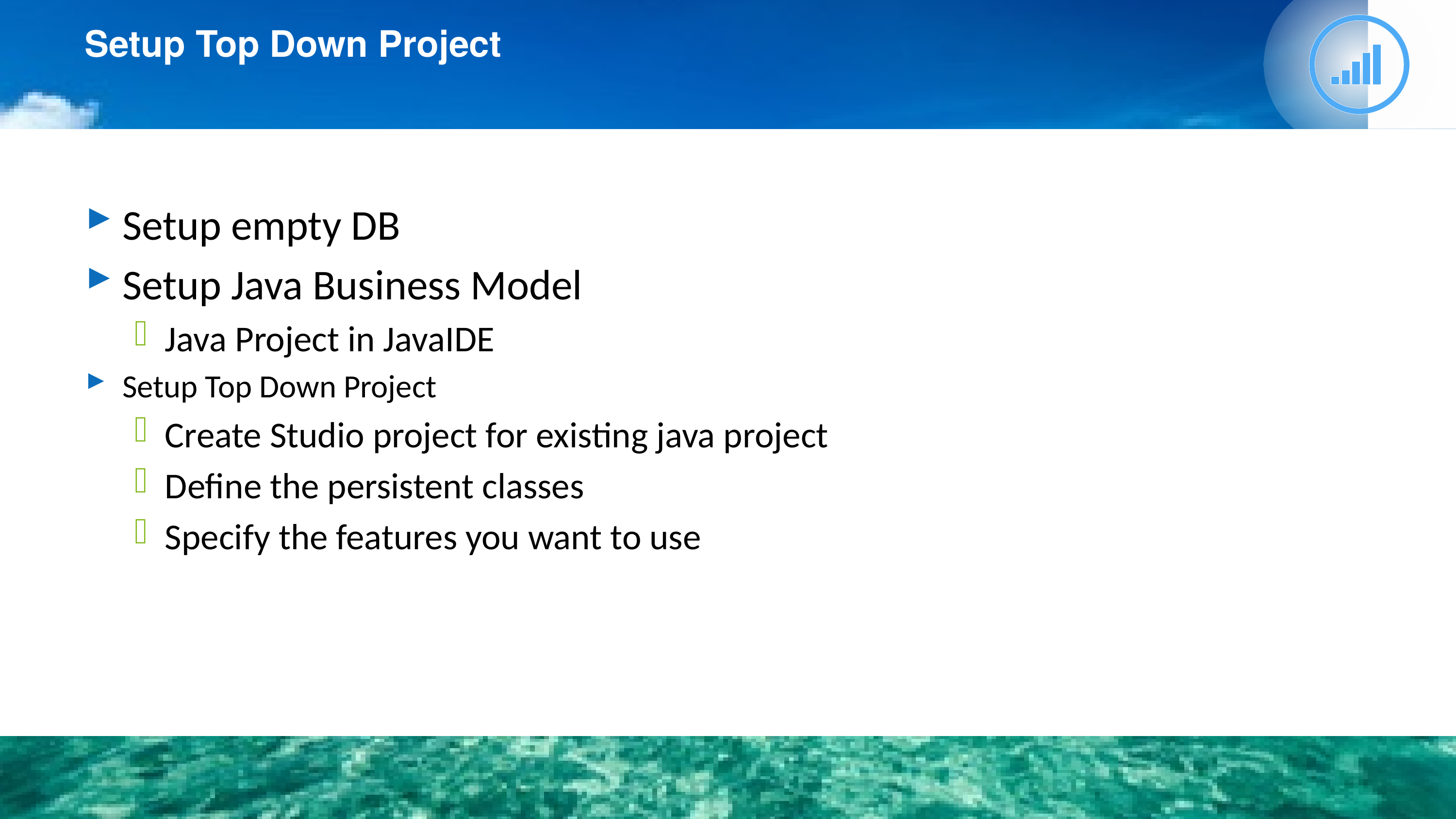

# Setup Top Down Project
Setup empty DB
Setup Java Business Model
Java Project in JavaIDE
Setup Top Down Project
Create Studio project for existing java project
Define the persistent classes
Specify the features you want to use